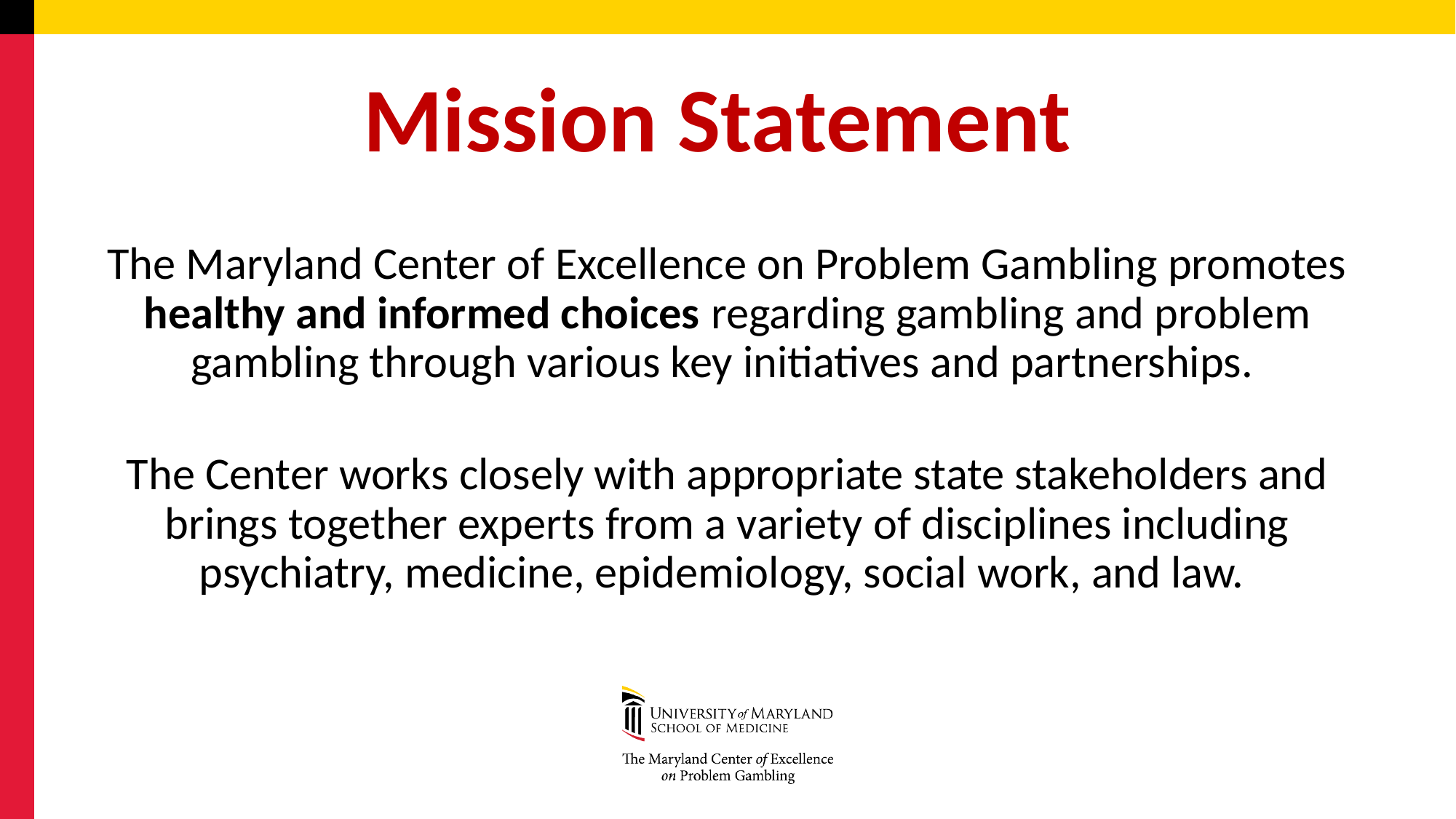

# Mission Statement
The Maryland Center of Excellence on Problem Gambling promotes healthy and informed choices regarding gambling and problem gambling through various key initiatives and partnerships.

The Center works closely with appropriate state stakeholders and brings together experts from a variety of disciplines including psychiatry, medicine, epidemiology, social work, and law.